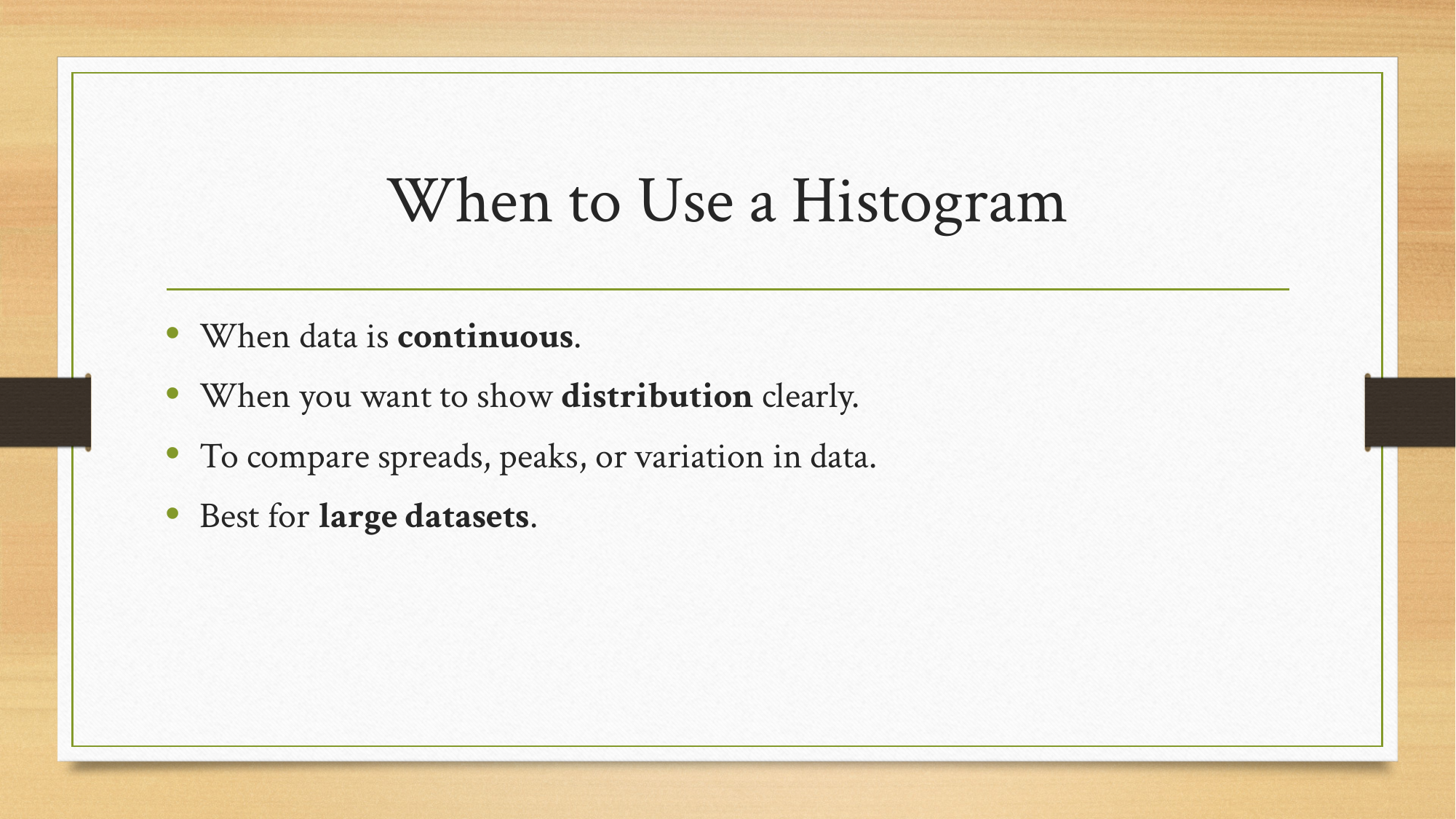

# When to Use a Histogram
When data is continuous.
When you want to show distribution clearly.
To compare spreads, peaks, or variation in data.
Best for large datasets.